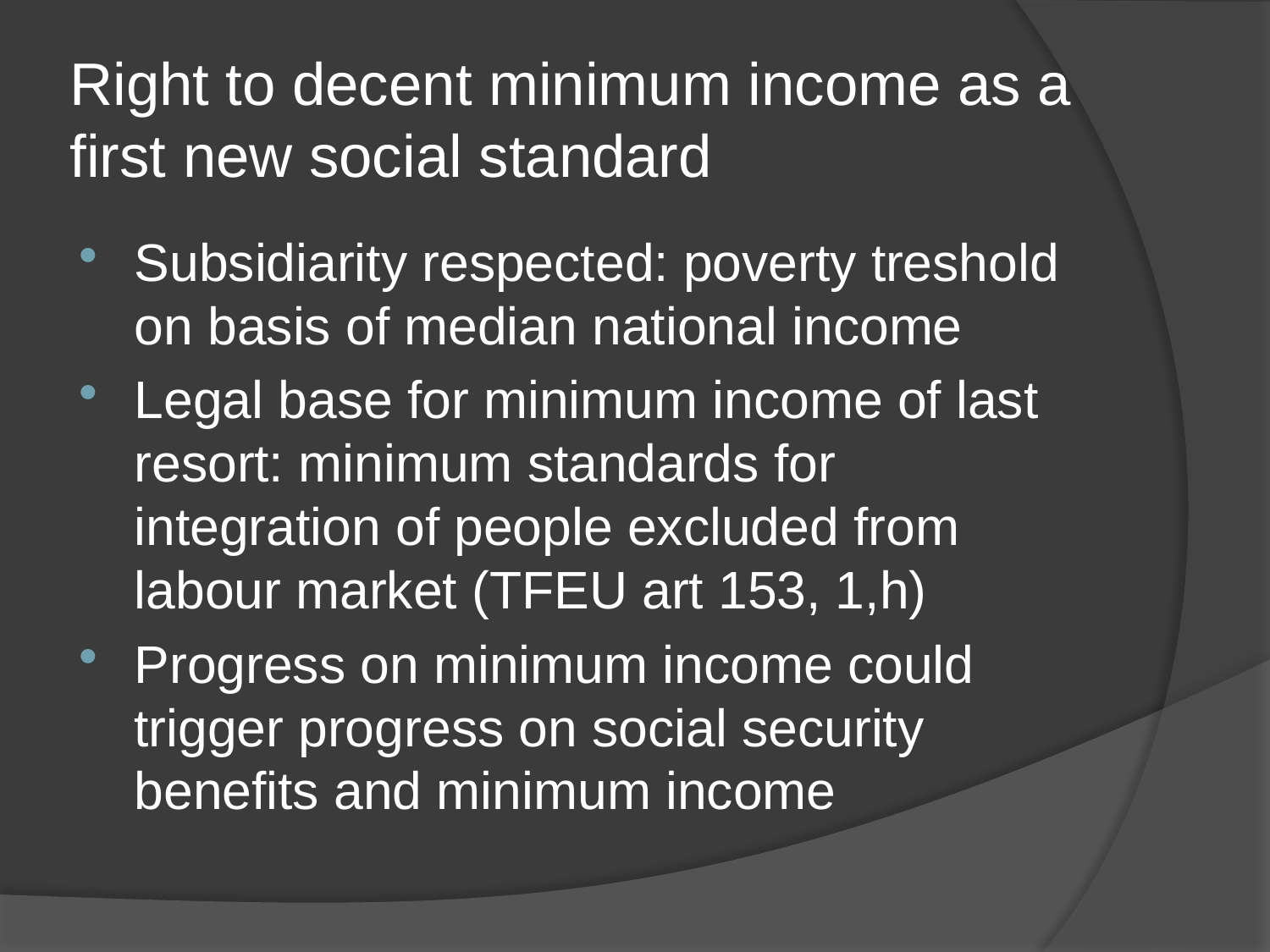

# Right to decent minimum income as a first new social standard
Subsidiarity respected: poverty treshold on basis of median national income
Legal base for minimum income of last resort: minimum standards for integration of people excluded from labour market (TFEU art 153, 1,h)
Progress on minimum income could trigger progress on social security benefits and minimum income